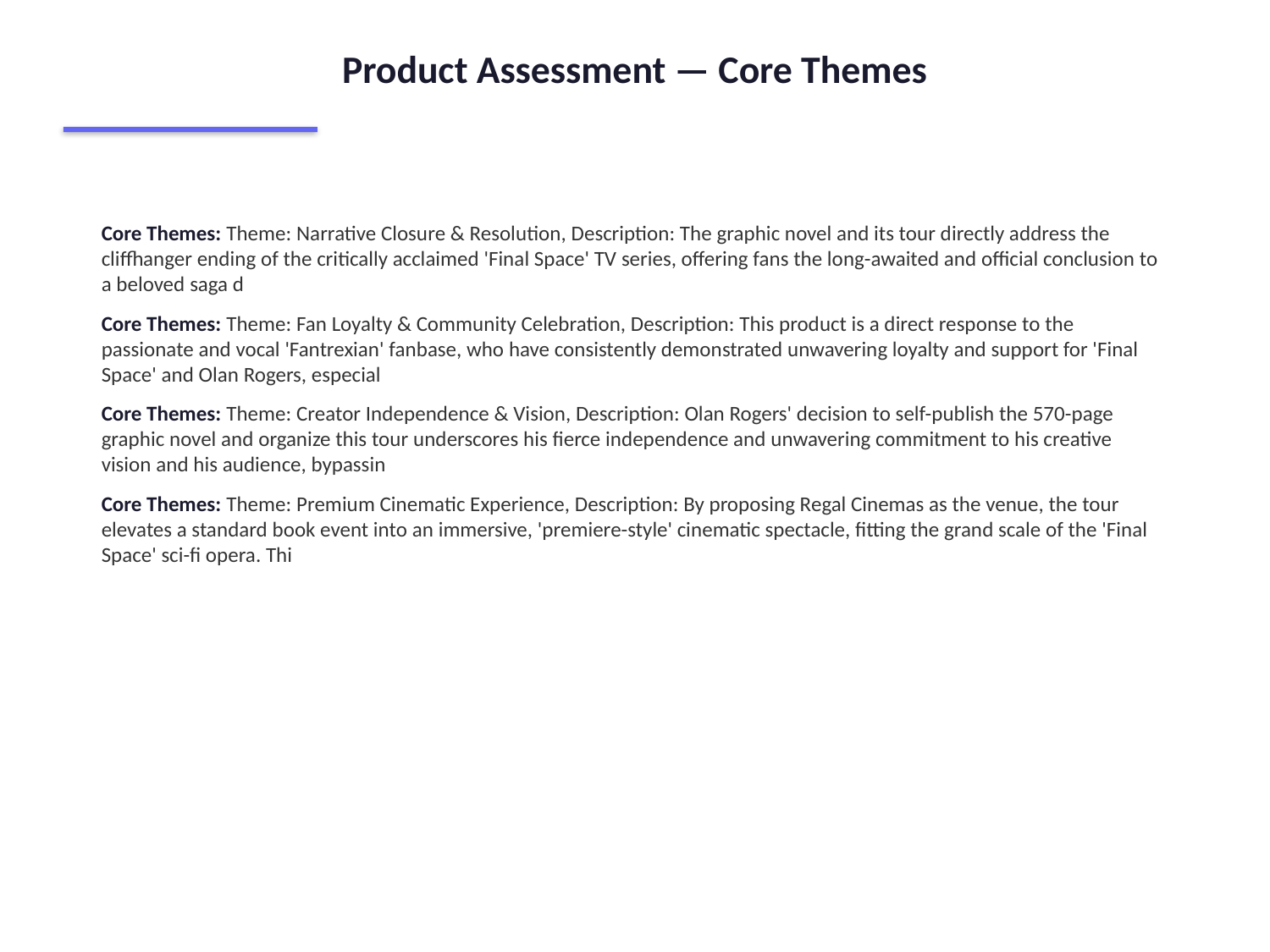

Product Assessment — Core Themes

Core Themes: Theme: Narrative Closure & Resolution, Description: The graphic novel and its tour directly address the cliffhanger ending of the critically acclaimed 'Final Space' TV series, offering fans the long-awaited and official conclusion to a beloved saga d
Core Themes: Theme: Fan Loyalty & Community Celebration, Description: This product is a direct response to the passionate and vocal 'Fantrexian' fanbase, who have consistently demonstrated unwavering loyalty and support for 'Final Space' and Olan Rogers, especial
Core Themes: Theme: Creator Independence & Vision, Description: Olan Rogers' decision to self-publish the 570-page graphic novel and organize this tour underscores his fierce independence and unwavering commitment to his creative vision and his audience, bypassin
Core Themes: Theme: Premium Cinematic Experience, Description: By proposing Regal Cinemas as the venue, the tour elevates a standard book event into an immersive, 'premiere-style' cinematic spectacle, fitting the grand scale of the 'Final Space' sci-fi opera. Thi